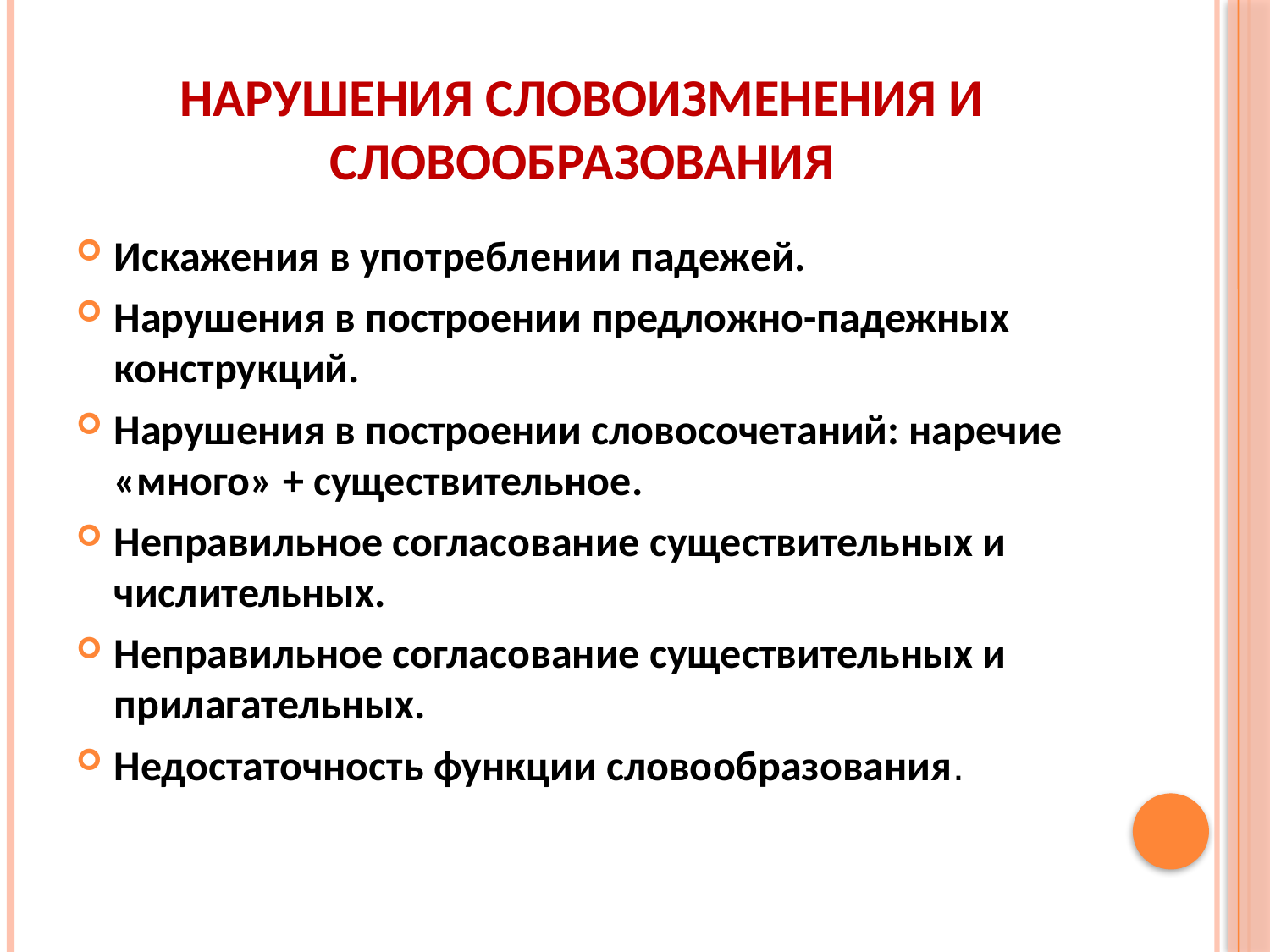

# Нарушения словоизменения и словообразования
Искажения в употреблении падежей.
Нарушения в построении предложно-падежных конструкций.
Нарушения в построении словосочетаний: наречие «много» + существительное.
Неправильное согласование существительных и числительных.
Неправильное согласование существительных и прилагательных.
Недостаточность функции словообразования.